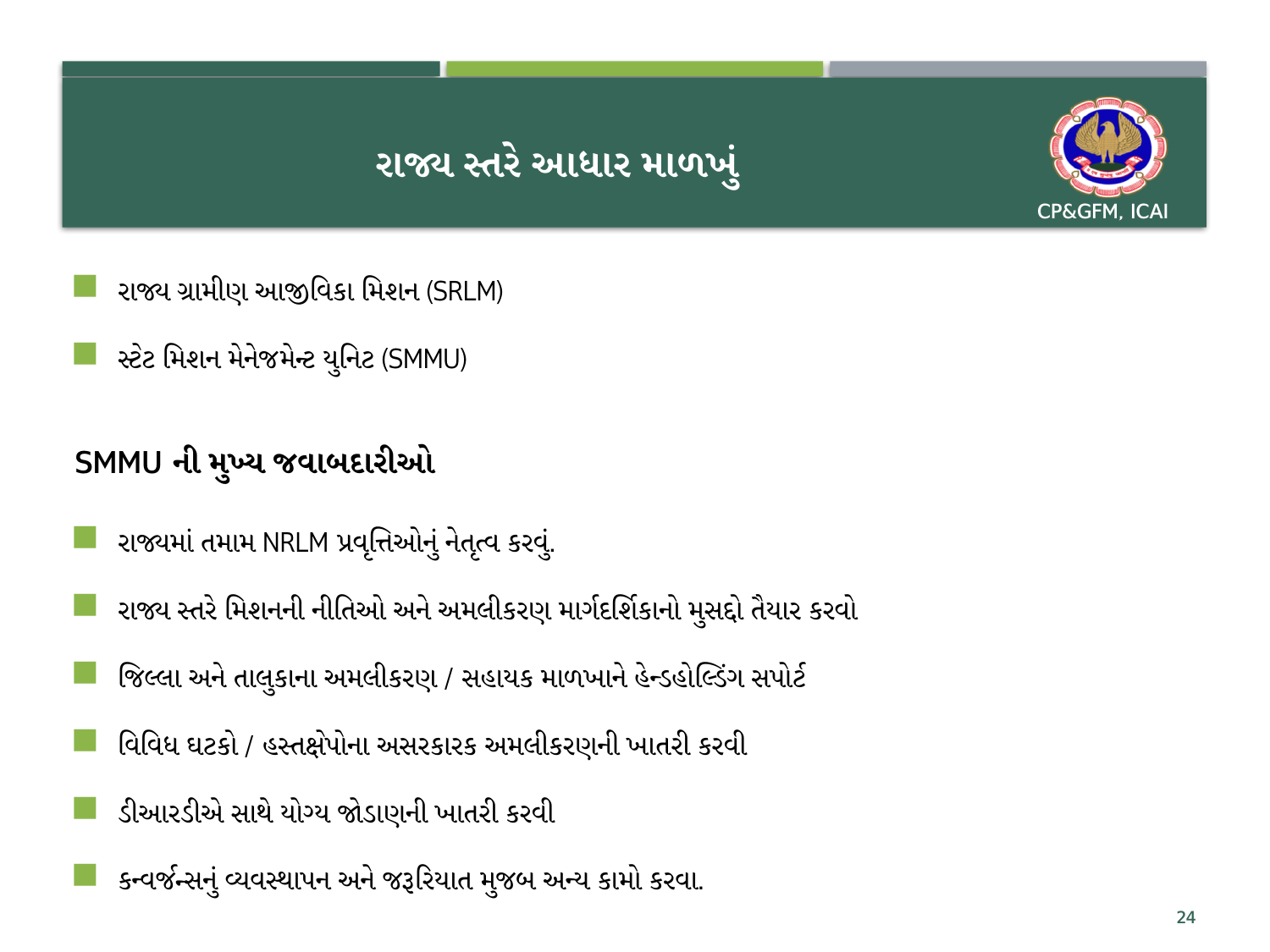

# રાજ્ય સ્તરે આધાર માળખું
રાજ્ય ગ્રામીણ આજીવિકા મિશન (SRLM)
સ્ટેટ મિશન મેનેજમેન્ટ યુનિટ (SMMU)

SMMU ની મુખ્ય જવાબદારીઓ
રાજ્યમાં તમામ NRLM પ્રવૃત્તિઓનું નેતૃત્વ કરવું.
રાજ્ય સ્તરે મિશનની નીતિઓ અને અમલીકરણ માર્ગદર્શિકાનો મુસદ્દો તૈયાર કરવો
જિલ્લા અને તાલુકાના અમલીકરણ / સહાયક માળખાને હેન્ડહોલ્ડિંગ સપોર્ટ
વિવિધ ઘટકો / હસ્તક્ષેપોના અસરકારક અમલીકરણની ખાતરી કરવી
ડીઆરડીએ સાથે યોગ્ય જોડાણની ખાતરી કરવી
કન્વર્જન્સનું વ્યવસ્થાપન અને જરૂરિયાત મુજબ અન્ય કામો કરવા.
24